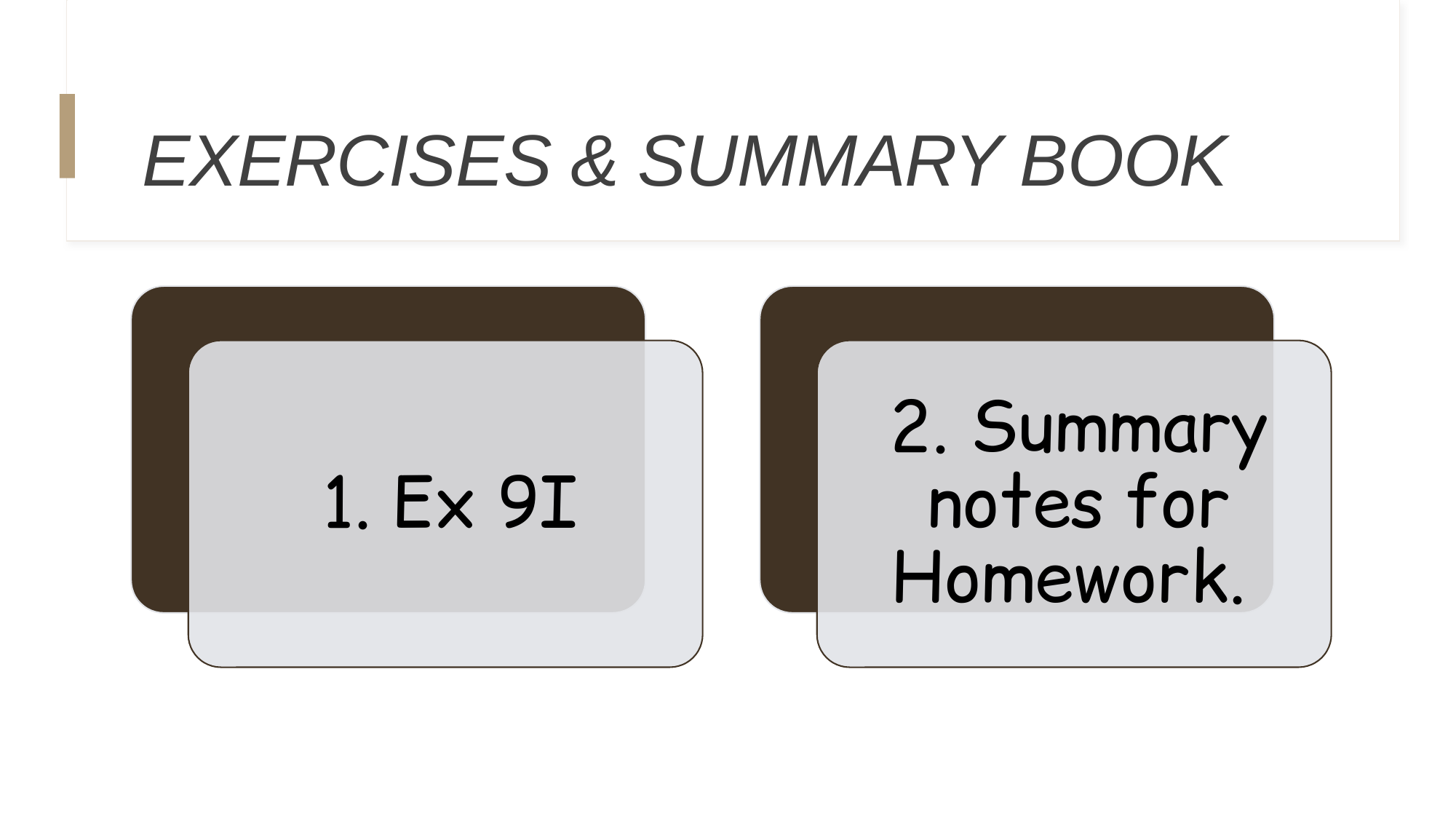

exercises & Summary Book
1. Ex 9I
2. Summary notes for Homework.